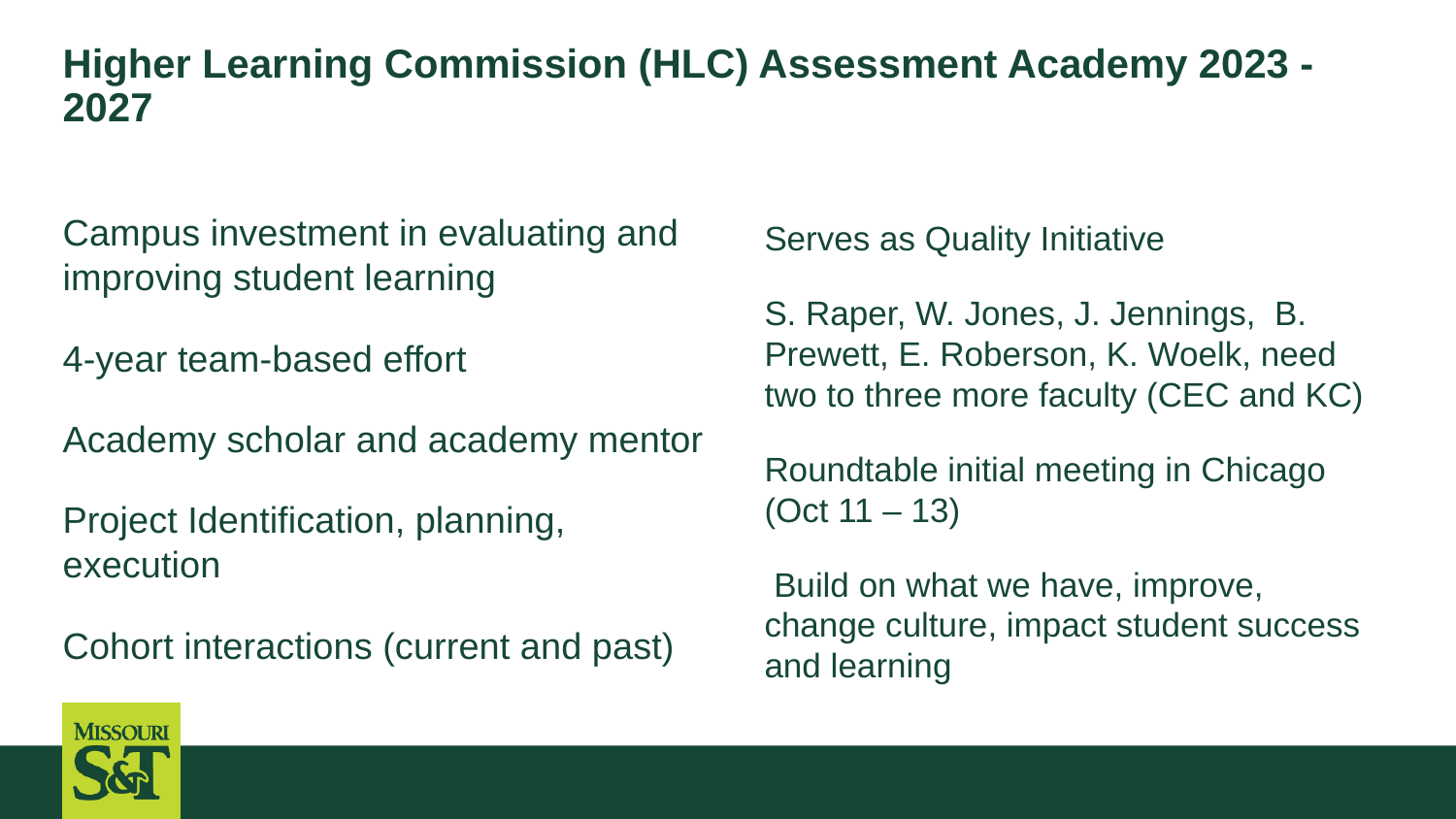

# Higher Learning Commission (HLC) Assessment Academy 2023 - 2027

Campus investment in evaluating and improving student learning
4-year team-based effort
Academy scholar and academy mentor
Project Identification, planning, execution
Cohort interactions (current and past)

Serves as Quality Initiative
S. Raper, W. Jones, J. Jennings,  B. Prewett, E. Roberson, K. Woelk, need two to three more faculty (CEC and KC)
Roundtable initial meeting in Chicago (Oct 11 – 13)
 Build on what we have, improve, change culture, impact student success and learning